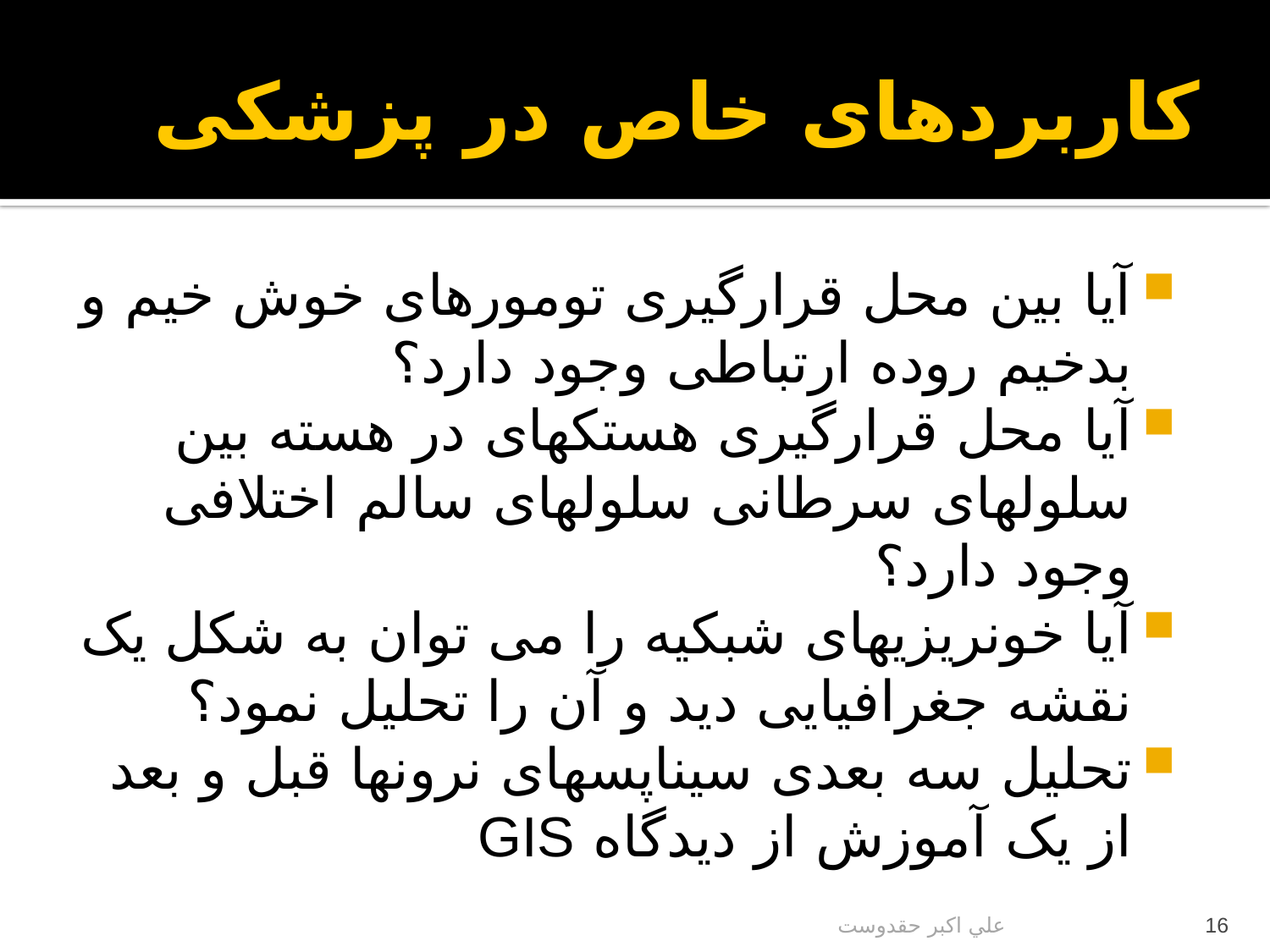

# کاربردهای خاص در پزشکی
آیا بین محل قرارگیری تومورهای خوش خیم و بدخیم روده ارتباطی وجود دارد؟
آیا محل قرارگیری هستکهای در هسته بین سلولهای سرطانی سلولهای سالم اختلافی وجود دارد؟
آیا خونریزیهای شبکیه را می توان به شکل یک نقشه جغرافیایی دید و آن را تحلیل نمود؟
تحلیل سه بعدی سیناپسهای نرونها قبل و بعد از یک آموزش از دیدگاه GIS
علي اكبر حقدوست
16